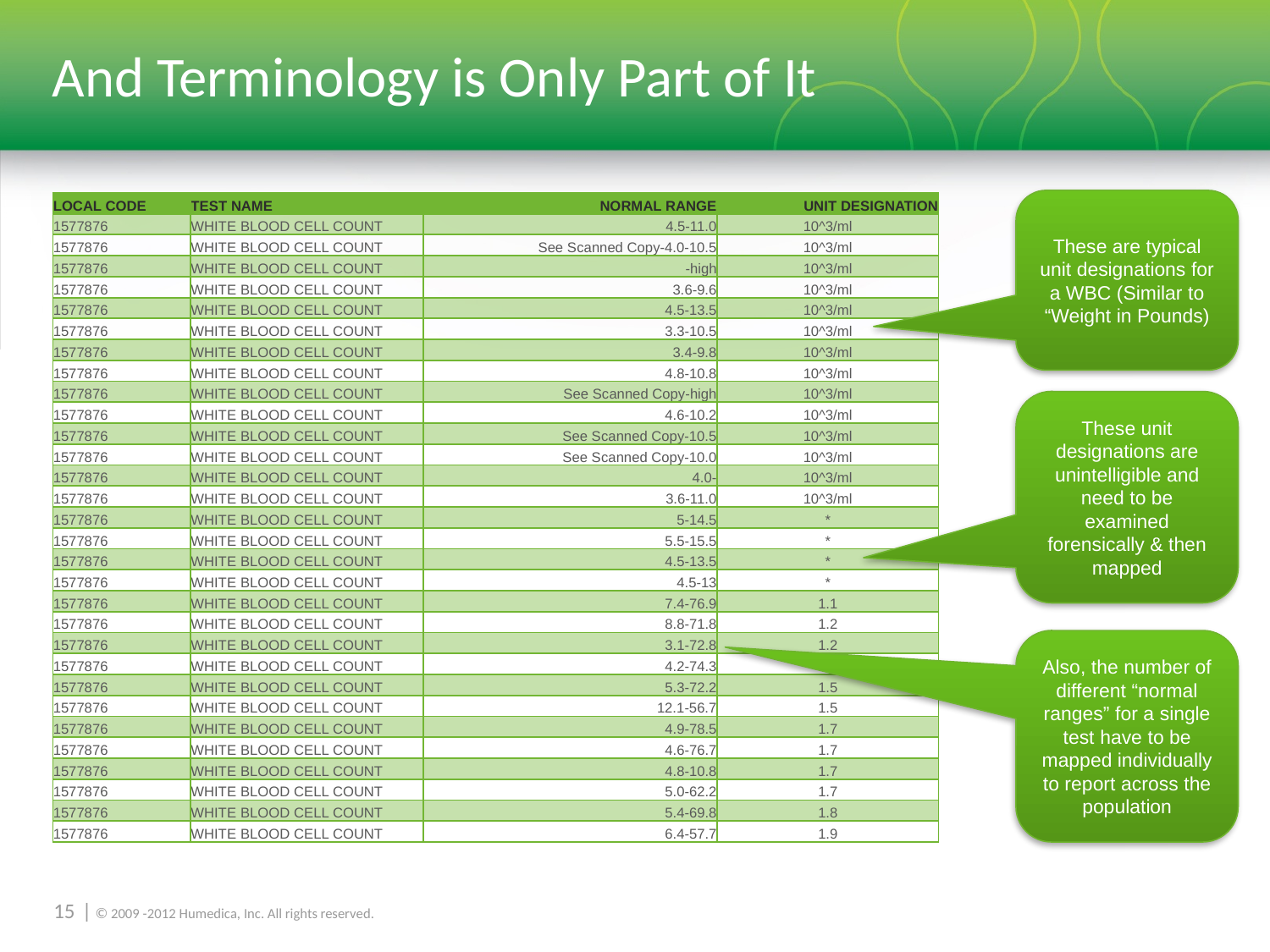

# And Terminology is Only Part of It
These are typical unit designations for a WBC (Similar to “Weight in Pounds)
| LOCAL CODE | TEST NAME | NORMAL RANGE | UNIT DESIGNATION |
| --- | --- | --- | --- |
| 1577876 | WHITE BLOOD CELL COUNT | 4.5-11.0 | 10^3/ml |
| 1577876 | WHITE BLOOD CELL COUNT | See Scanned Copy-4.0-10.5 | 10^3/ml |
| 1577876 | WHITE BLOOD CELL COUNT | -high | 10^3/ml |
| 1577876 | WHITE BLOOD CELL COUNT | 3.6-9.6 | 10^3/ml |
| 1577876 | WHITE BLOOD CELL COUNT | 4.5-13.5 | 10^3/ml |
| 1577876 | WHITE BLOOD CELL COUNT | 3.3-10.5 | 10^3/ml |
| 1577876 | WHITE BLOOD CELL COUNT | 3.4-9.8 | 10^3/ml |
| 1577876 | WHITE BLOOD CELL COUNT | 4.8-10.8 | 10^3/ml |
| 1577876 | WHITE BLOOD CELL COUNT | See Scanned Copy-high | 10^3/ml |
| 1577876 | WHITE BLOOD CELL COUNT | 4.6-10.2 | 10^3/ml |
| 1577876 | WHITE BLOOD CELL COUNT | See Scanned Copy-10.5 | 10^3/ml |
| 1577876 | WHITE BLOOD CELL COUNT | See Scanned Copy-10.0 | 10^3/ml |
| 1577876 | WHITE BLOOD CELL COUNT | 4.0- | 10^3/ml |
| 1577876 | WHITE BLOOD CELL COUNT | 3.6-11.0 | 10^3/ml |
| 1577876 | WHITE BLOOD CELL COUNT | 5-14.5 | \* |
| 1577876 | WHITE BLOOD CELL COUNT | 5.5-15.5 | \* |
| 1577876 | WHITE BLOOD CELL COUNT | 4.5-13.5 | \* |
| 1577876 | WHITE BLOOD CELL COUNT | 4.5-13 | \* |
| 1577876 | WHITE BLOOD CELL COUNT | 7.4-76.9 | 1.1 |
| 1577876 | WHITE BLOOD CELL COUNT | 8.8-71.8 | 1.2 |
| 1577876 | WHITE BLOOD CELL COUNT | 3.1-72.8 | 1.2 |
| 1577876 | WHITE BLOOD CELL COUNT | 4.2-74.3 | 1.3 |
| 1577876 | WHITE BLOOD CELL COUNT | 5.3-72.2 | 1.5 |
| 1577876 | WHITE BLOOD CELL COUNT | 12.1-56.7 | 1.5 |
| 1577876 | WHITE BLOOD CELL COUNT | 4.9-78.5 | 1.7 |
| 1577876 | WHITE BLOOD CELL COUNT | 4.6-76.7 | 1.7 |
| 1577876 | WHITE BLOOD CELL COUNT | 4.8-10.8 | 1.7 |
| 1577876 | WHITE BLOOD CELL COUNT | 5.0-62.2 | 1.7 |
| 1577876 | WHITE BLOOD CELL COUNT | 5.4-69.8 | 1.8 |
| 1577876 | WHITE BLOOD CELL COUNT | 6.4-57.7 | 1.9 |
These unit designations are unintelligible and need to be examined forensically & then mapped
Also, the number of different “normal ranges” for a single test have to be mapped individually to report across the population
15